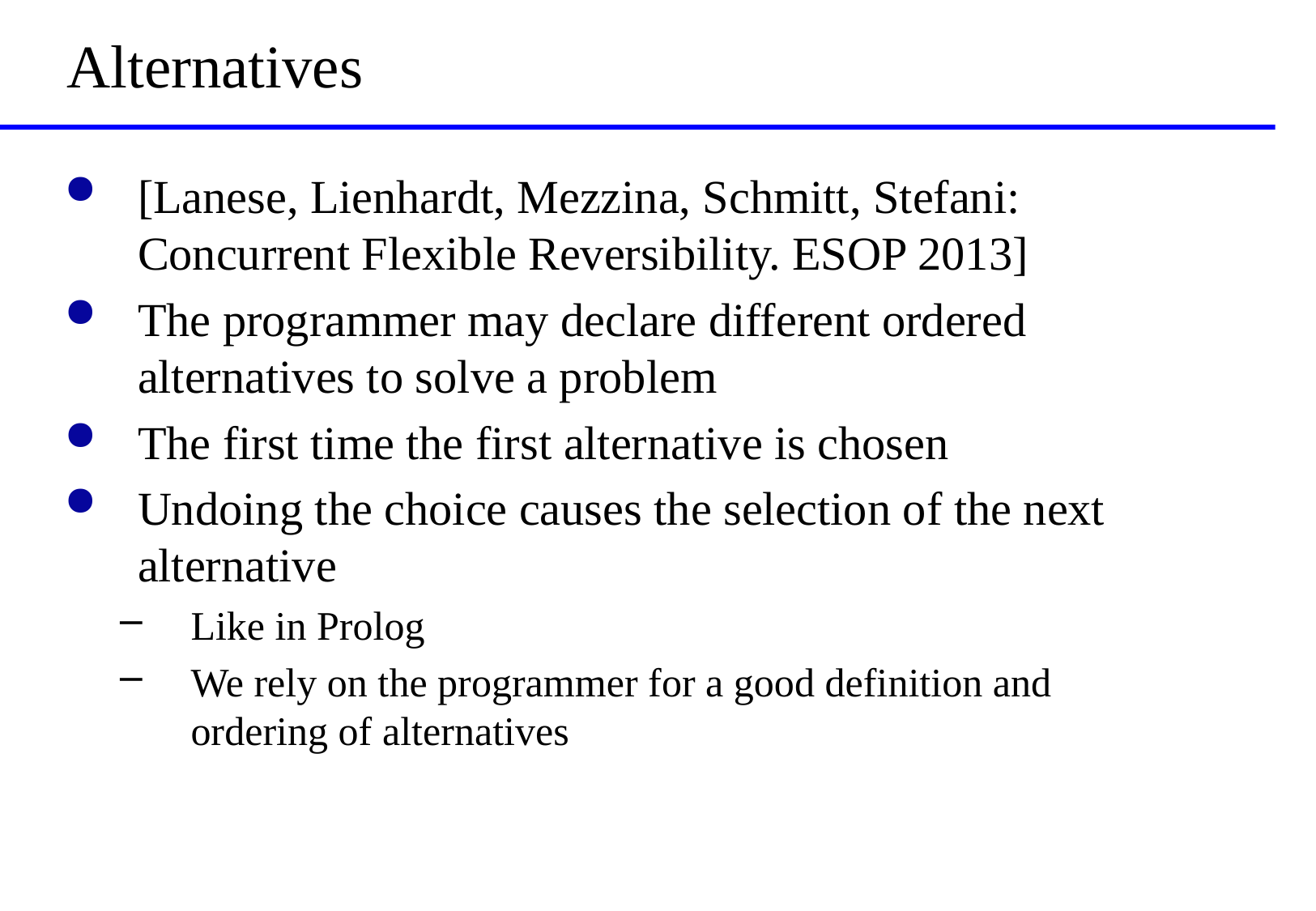

# Alternatives
[Lanese, Lienhardt, Mezzina, Schmitt, Stefani: Concurrent Flexible Reversibility. ESOP 2013]
The programmer may declare different ordered alternatives to solve a problem
The first time the first alternative is chosen
Undoing the choice causes the selection of the next alternative
Like in Prolog
We rely on the programmer for a good definition and ordering of alternatives